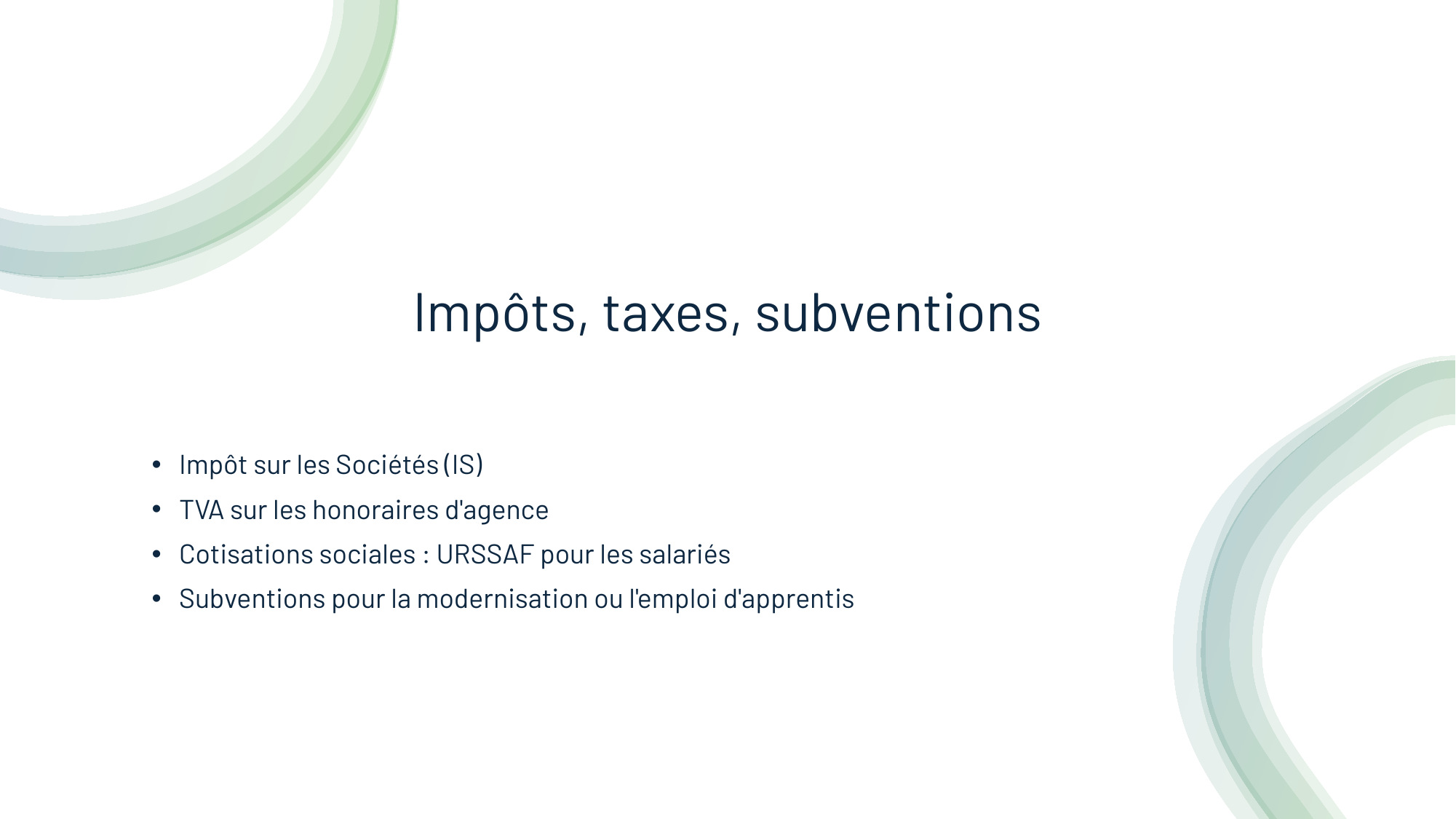

# Impôts, taxes, subventions

Impôt sur les Sociétés (IS)
TVA sur les honoraires d'agence
Cotisations sociales : URSSAF pour les salariés
Subventions pour la modernisation ou l'emploi d'apprentis